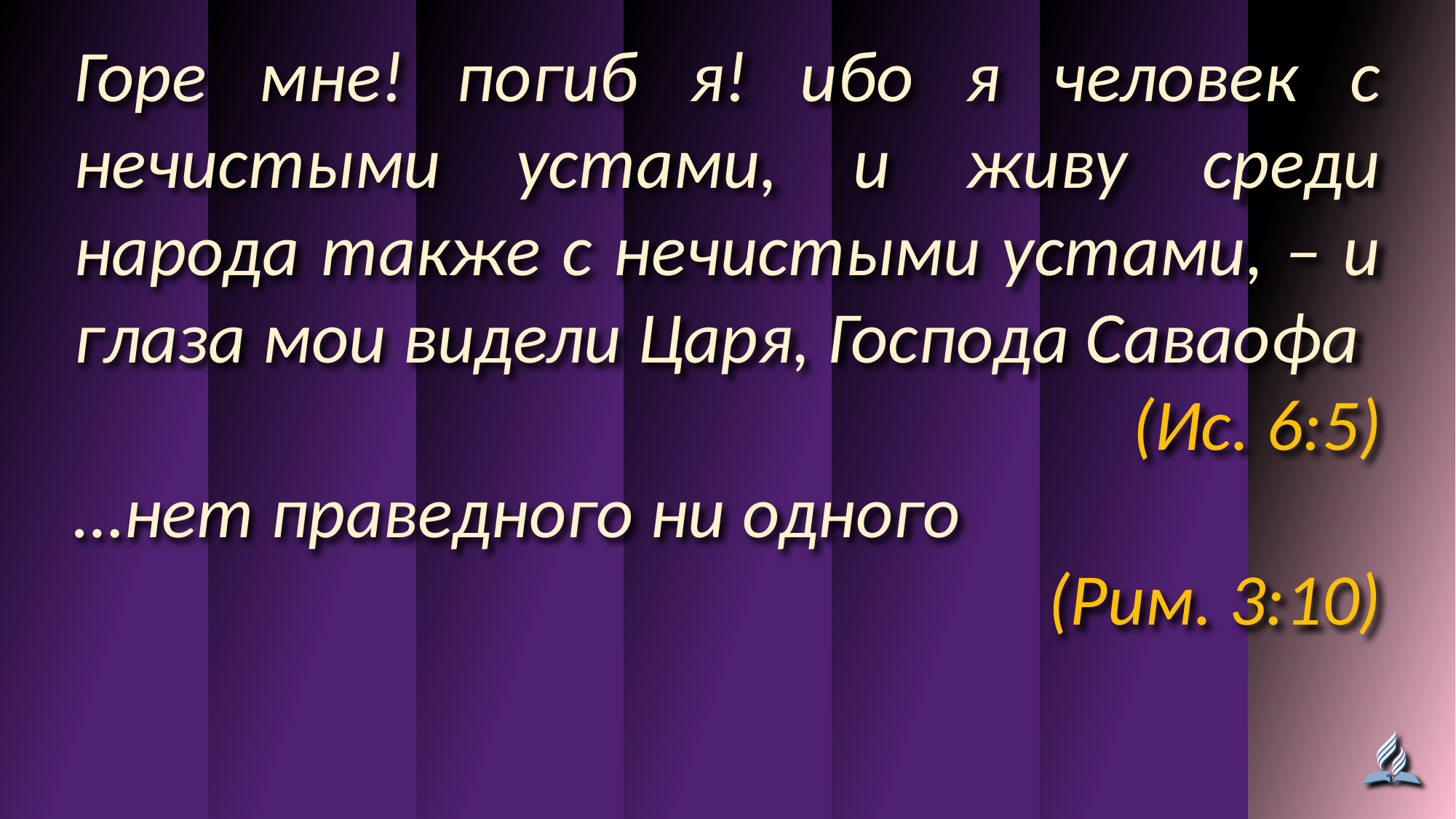

Горе мне! погиб я! ибо я человек с нечистыми устами, и живу среди народа также с нечистыми устами, – и глаза мои видели Царя, Господа Саваофа
(Ис. 6:5)
…нет праведного ни одного
(Рим. 3:10)